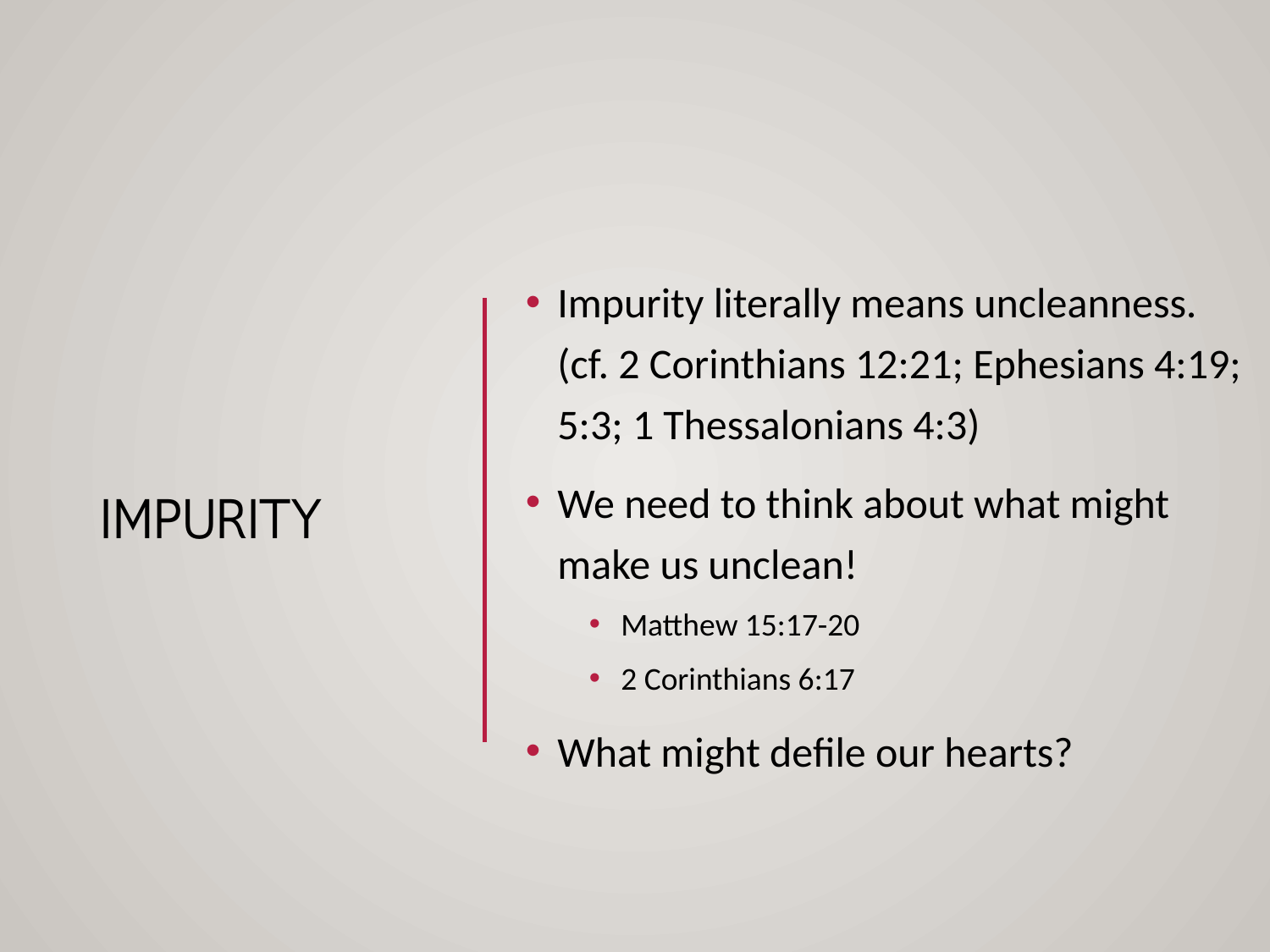

# Impurity
Impurity literally means uncleanness. (cf. 2 Corinthians 12:21; Ephesians 4:19; 5:3; 1 Thessalonians 4:3)
We need to think about what might make us unclean!
Matthew 15:17-20
2 Corinthians 6:17
What might defile our hearts?